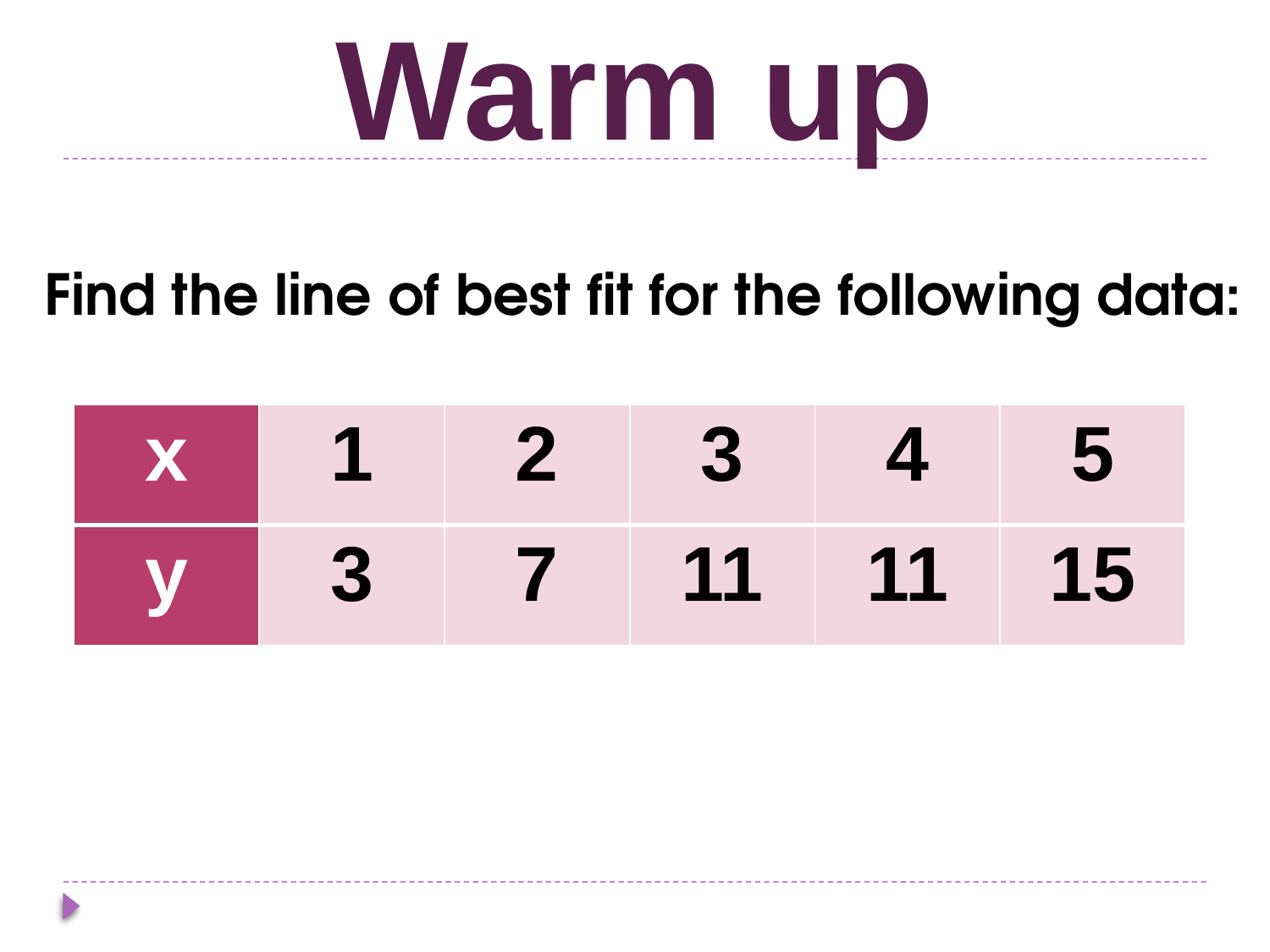

# Warm up

Find the line of best fit for the following data:
| x | 1 | 2 | 3 | 4 | 5 |
| --- | --- | --- | --- | --- | --- |
| y | 3 | 7 | 11 | 11 | 15 |